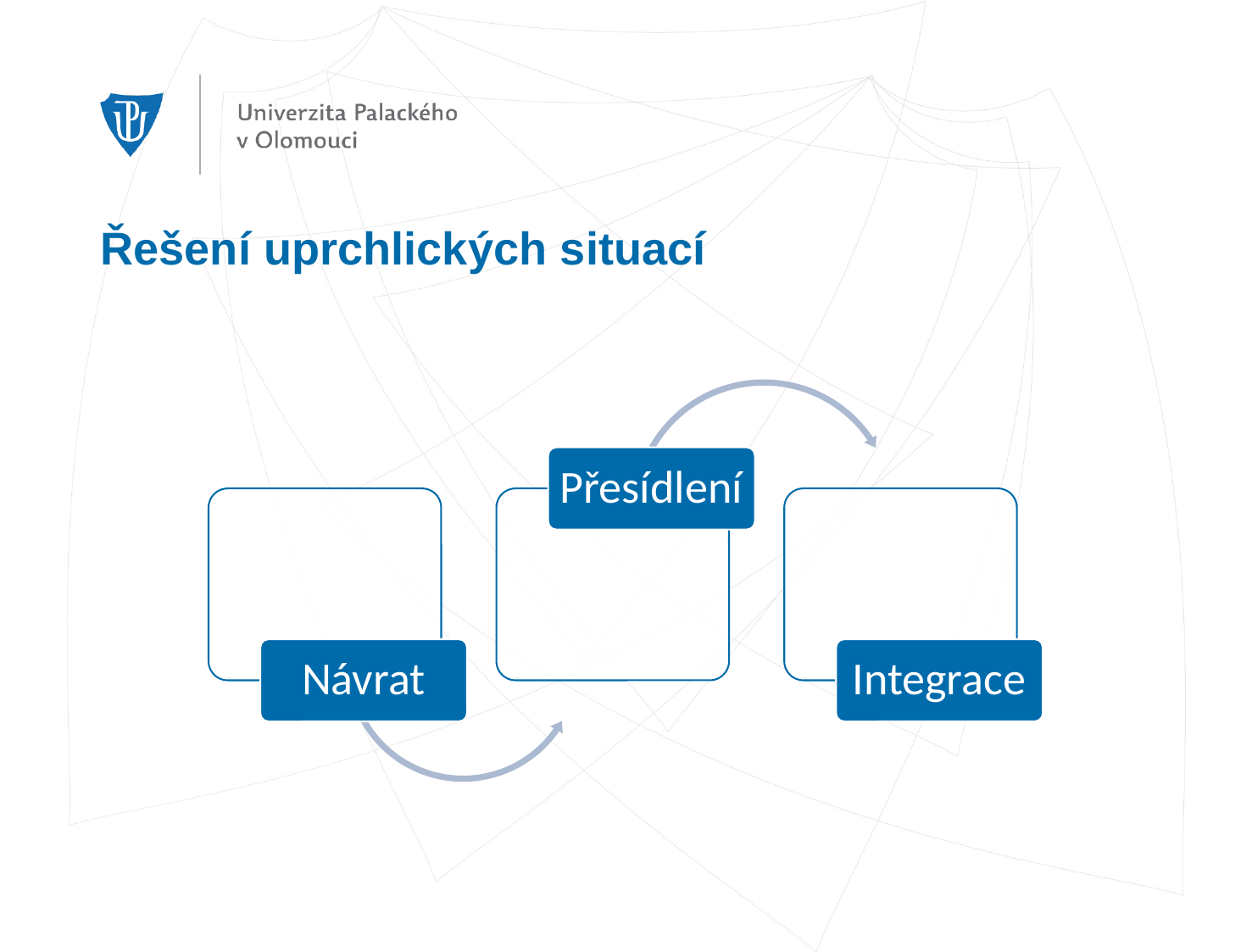

# Řešení uprchlických situací
Návrat
Přesídlení
Integrace